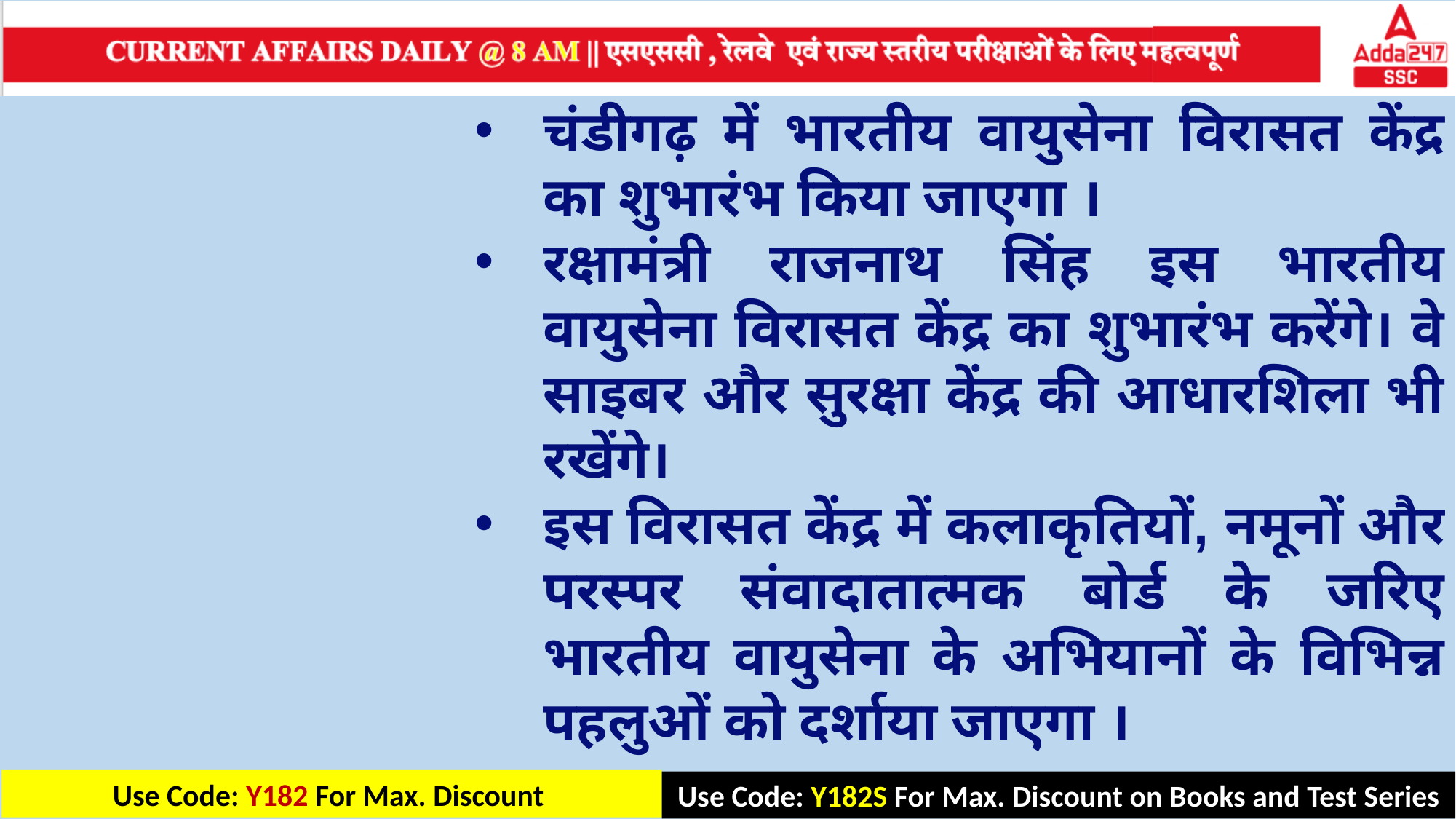

चंडीगढ़ में भारतीय वायुसेना विरासत केंद्र का शुभारंभ किया जाएगा ।
रक्षामंत्री राजनाथ सिंह इस भारतीय वायुसेना विरासत केंद्र का शुभारंभ करेंगे। वे साइबर और सुरक्षा केंद्र की आधारशिला भी रखेंगे।
इस विरासत केंद्र में कलाकृतियों, नमूनों और परस्पर संवादातात्मक बोर्ड के जरिए भारतीय वायुसेना के अभियानों के विभिन्न पहलुओं को दर्शाया जाएगा ।